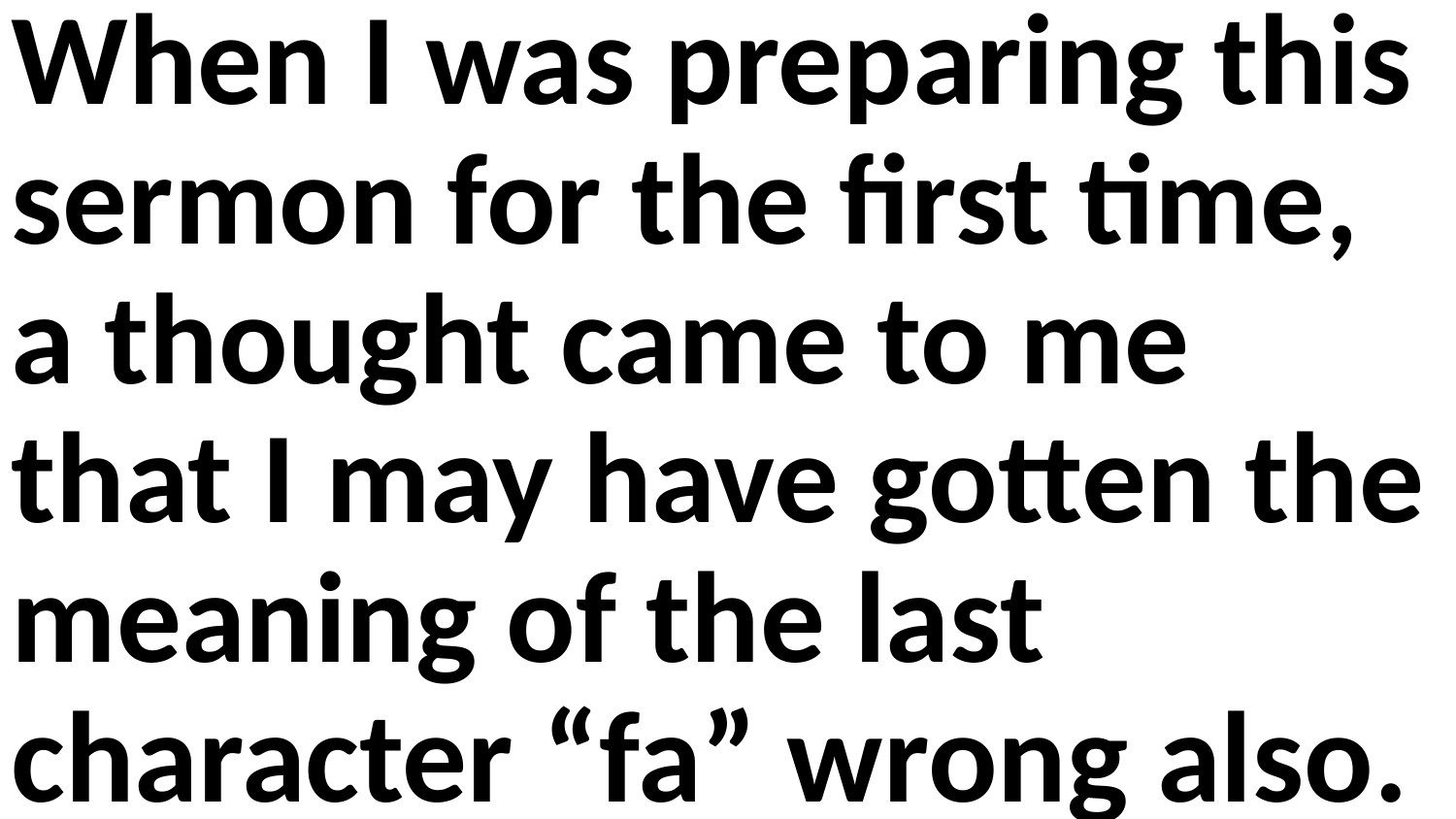

When I was preparing this sermon for the first time, a thought came to me that I may have gotten the meaning of the last character “fa” wrong also.